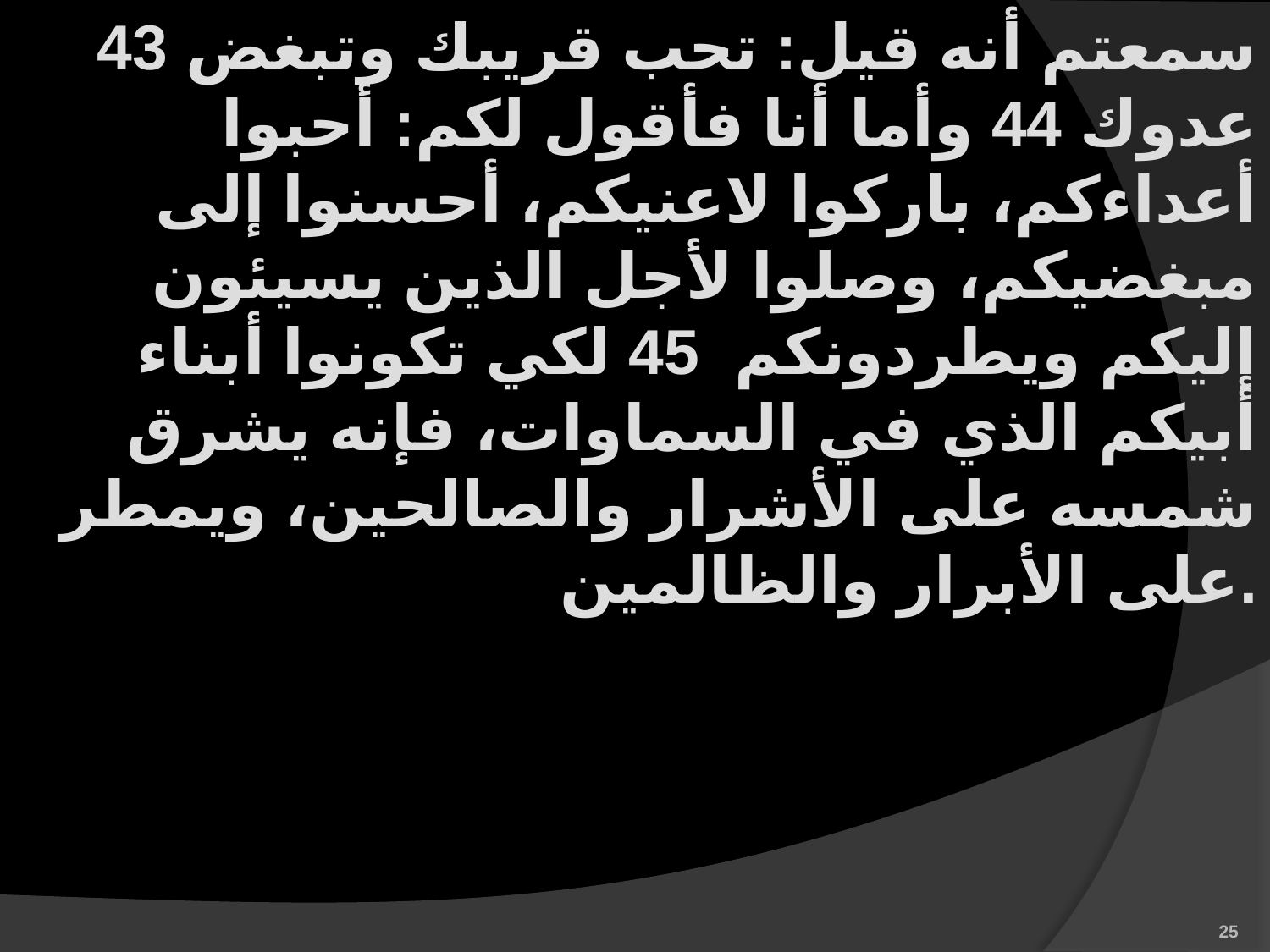

43 سمعتم أنه قيل: تحب قريبك وتبغض عدوك 44 وأما أنا فأقول لكم: أحبوا أعداءكم، باركوا لاعنيكم، أحسنوا إلى مبغضيكم، وصلوا لأجل الذين يسيئون إليكم ويطردونكم  45 لكي تكونوا أبناء أبيكم الذي في السماوات، فإنه يشرق شمسه على الأشرار والصالحين، ويمطر على الأبرار والظالمين.
25